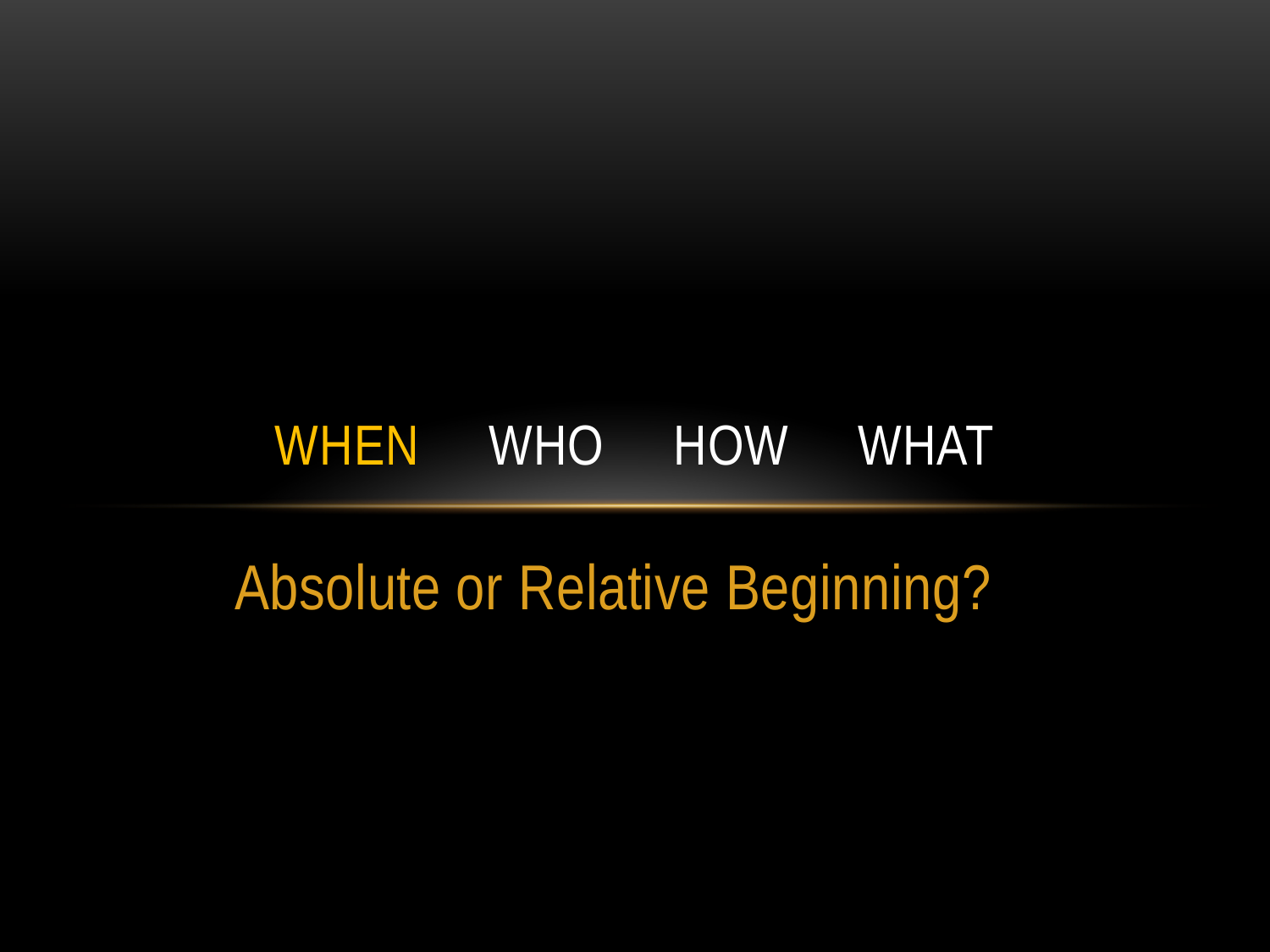

# When     who     how     what
Absolute or Relative Beginning?